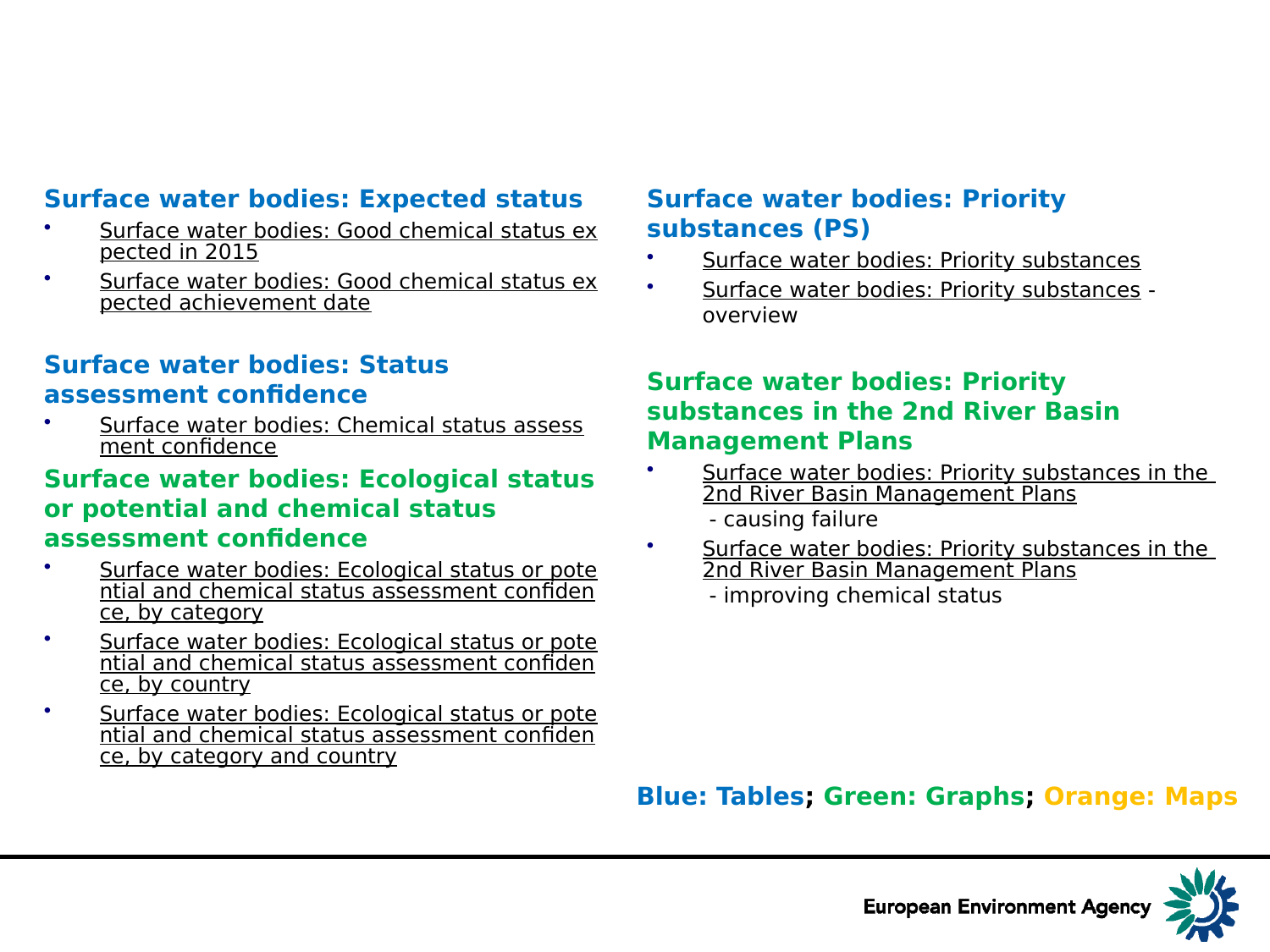

# Surface water bodies: chemical status II
Surface water bodies: Expected status
Surface water bodies: Good chemical status expected in 2015
Surface water bodies: Good chemical status expected achievement date

Surface water bodies: Status assessment confidence
Surface water bodies: Chemical status assessment confidence
Surface water bodies: Ecological status or potential and chemical status assessment confidence
Surface water bodies: Ecological status or potential and chemical status assessment confidence, by category
Surface water bodies: Ecological status or potential and chemical status assessment confidence, by country
Surface water bodies: Ecological status or potential and chemical status assessment confidence, by category and country

Surface water bodies: Priority substances (PS)
Surface water bodies: Priority substances
Surface water bodies: Priority substances - overview

Surface water bodies: Priority substances in the 2nd River Basin Management Plans
Surface water bodies: Priority substances in the 2nd River Basin Management Plans - causing failure
Surface water bodies: Priority substances in the 2nd River Basin Management Plans - improving chemical status

Blue: Tables; Green: Graphs; Orange: Maps